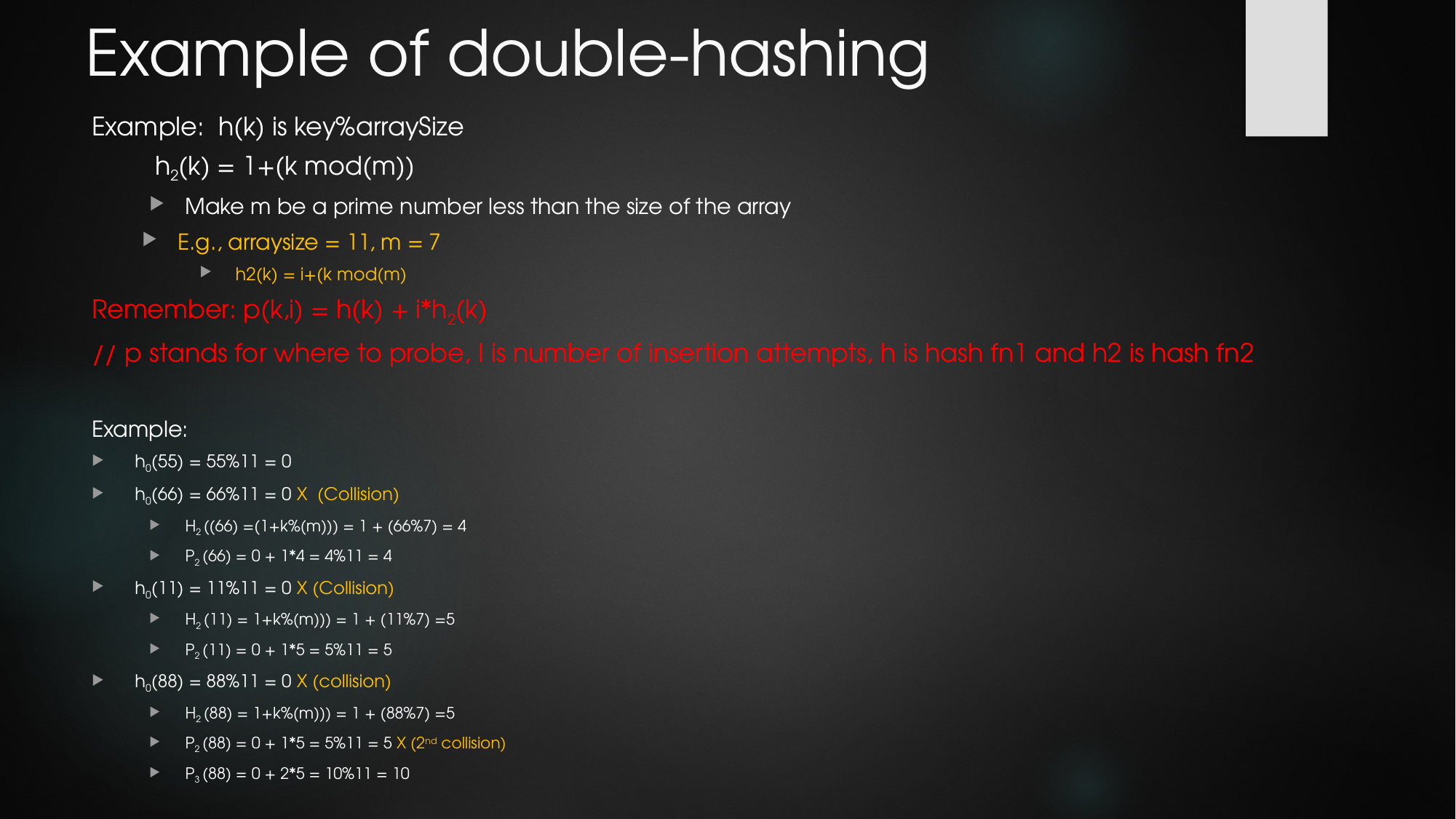

# Example of double-hashing
Example: 	h(k) is key%arraySize
			h2(k) = 1+(k mod(m))
Make m be a prime number less than the size of the array
E.g., arraysize = 11, m = 7
h2(k) = i+(k mod(m)
Remember: p(k,i) = h(k) + i*h2(k)
// p stands for where to probe, I is number of insertion attempts, h is hash fn1 and h2 is hash fn2

Example:
h0(55) = 55%11 = 0
h0(66) = 66%11 = 0 X  (Collision)
H2 ((66) =(1+k%(m))) = 1 + (66%7) = 4
P2 (66) = 0 + 1*4 = 4%11 = 4
h0(11) = 11%11 = 0 X (Collision)
H2 (11) = 1+k%(m))) = 1 + (11%7) =5
P2 (11) = 0 + 1*5 = 5%11 = 5
h0(88) = 88%11 = 0 X (collision)
H2 (88) = 1+k%(m))) = 1 + (88%7) =5
P2 (88) = 0 + 1*5 = 5%11 = 5 X (2nd collision)
P3 (88) = 0 + 2*5 = 10%11 = 10